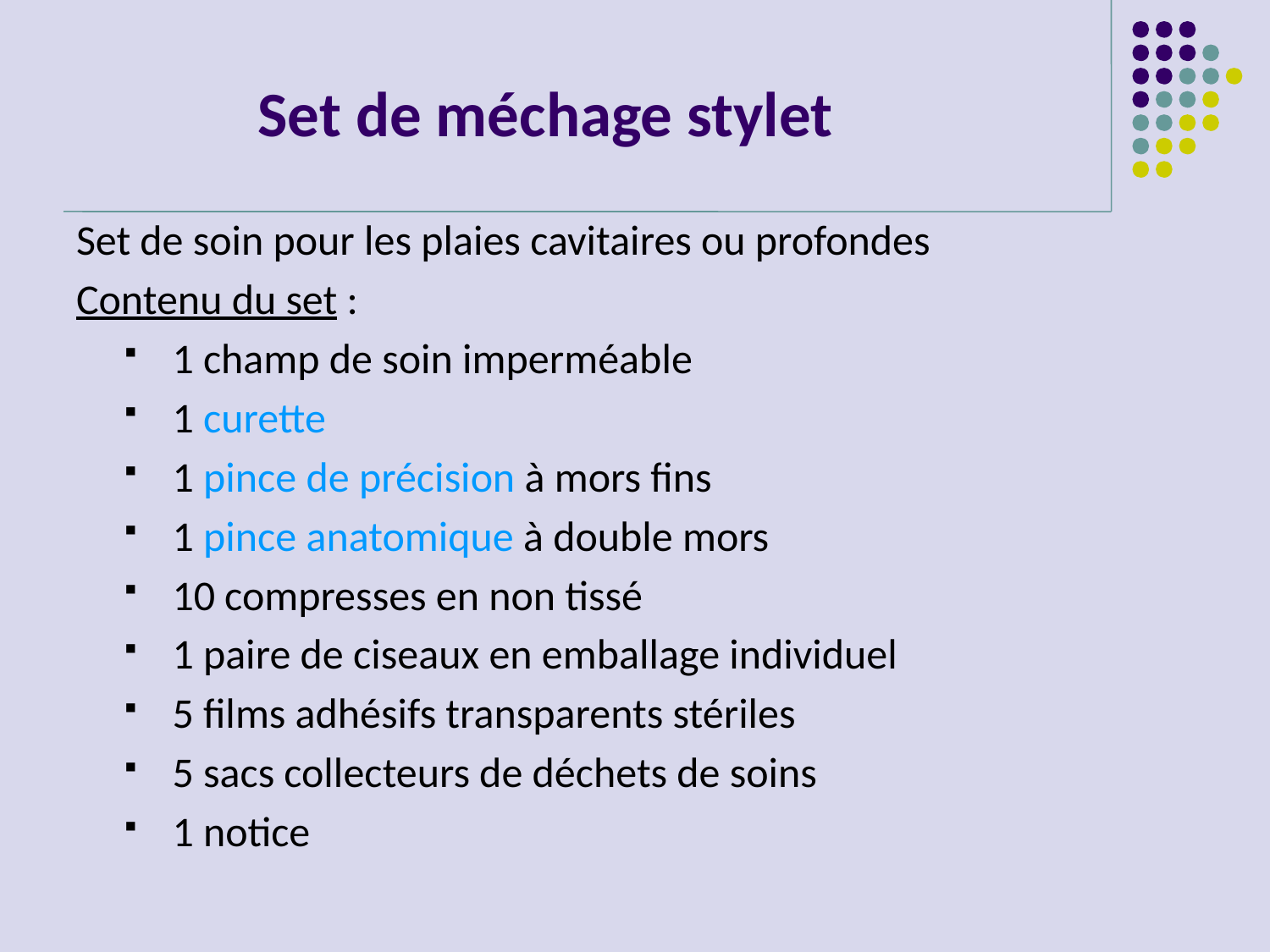

# Set de méchage stylet
Set de soin pour les plaies cavitaires ou profondes
Contenu du set :
1 champ de soin imperméable
1 curette
1 pince de précision à mors fins
1 pince anatomique à double mors
10 compresses en non tissé
1 paire de ciseaux en emballage individuel
5 films adhésifs transparents stériles
5 sacs collecteurs de déchets de soins
1 notice